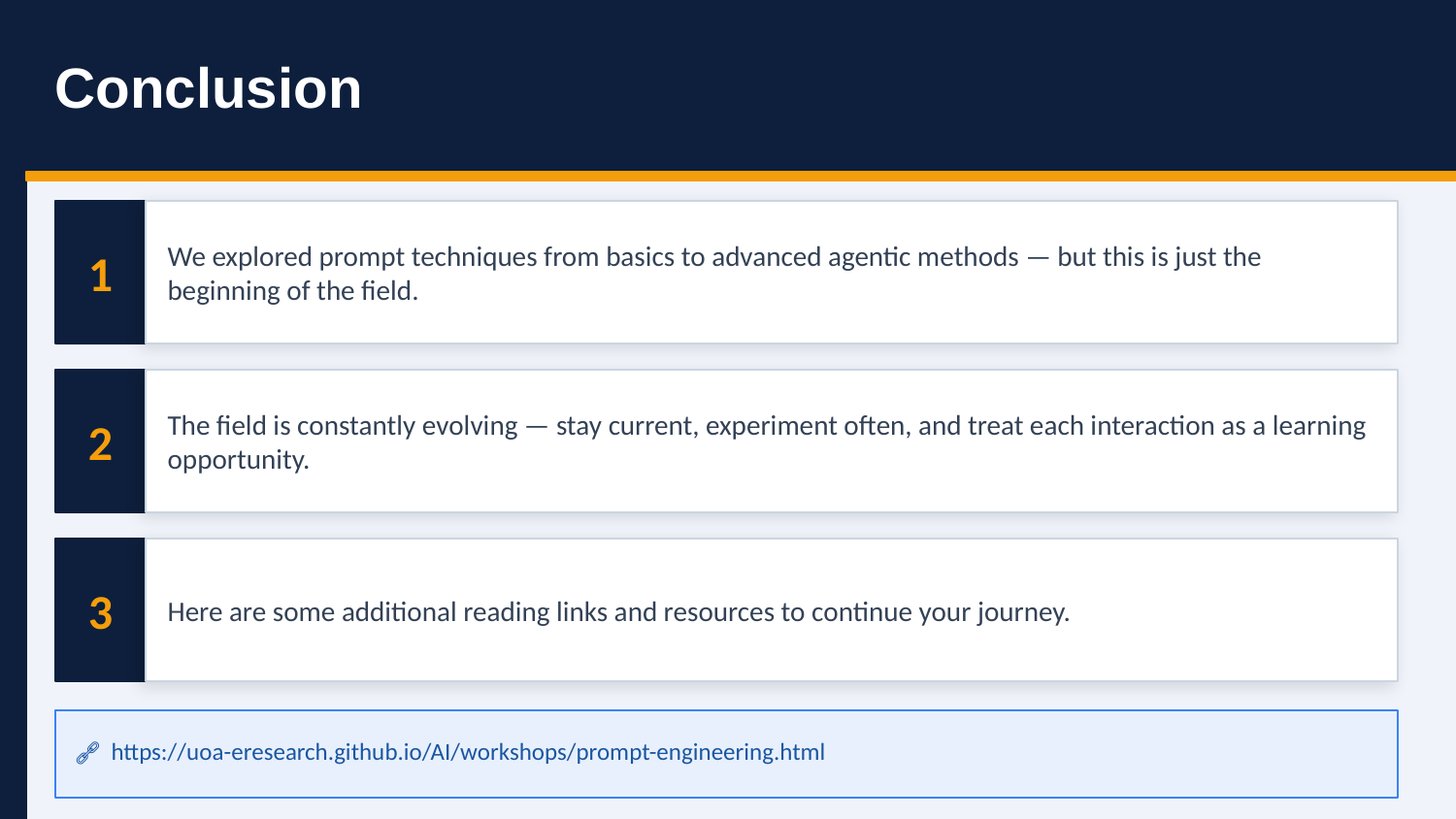

Conclusion

1

We explored prompt techniques from basics to advanced agentic methods — but this is just the beginning of the field.

2

The field is constantly evolving — stay current, experiment often, and treat each interaction as a learning opportunity.

3

Here are some additional reading links and resources to continue your journey.

🔗  https://uoa-eresearch.github.io/AI/workshops/prompt-engineering.html